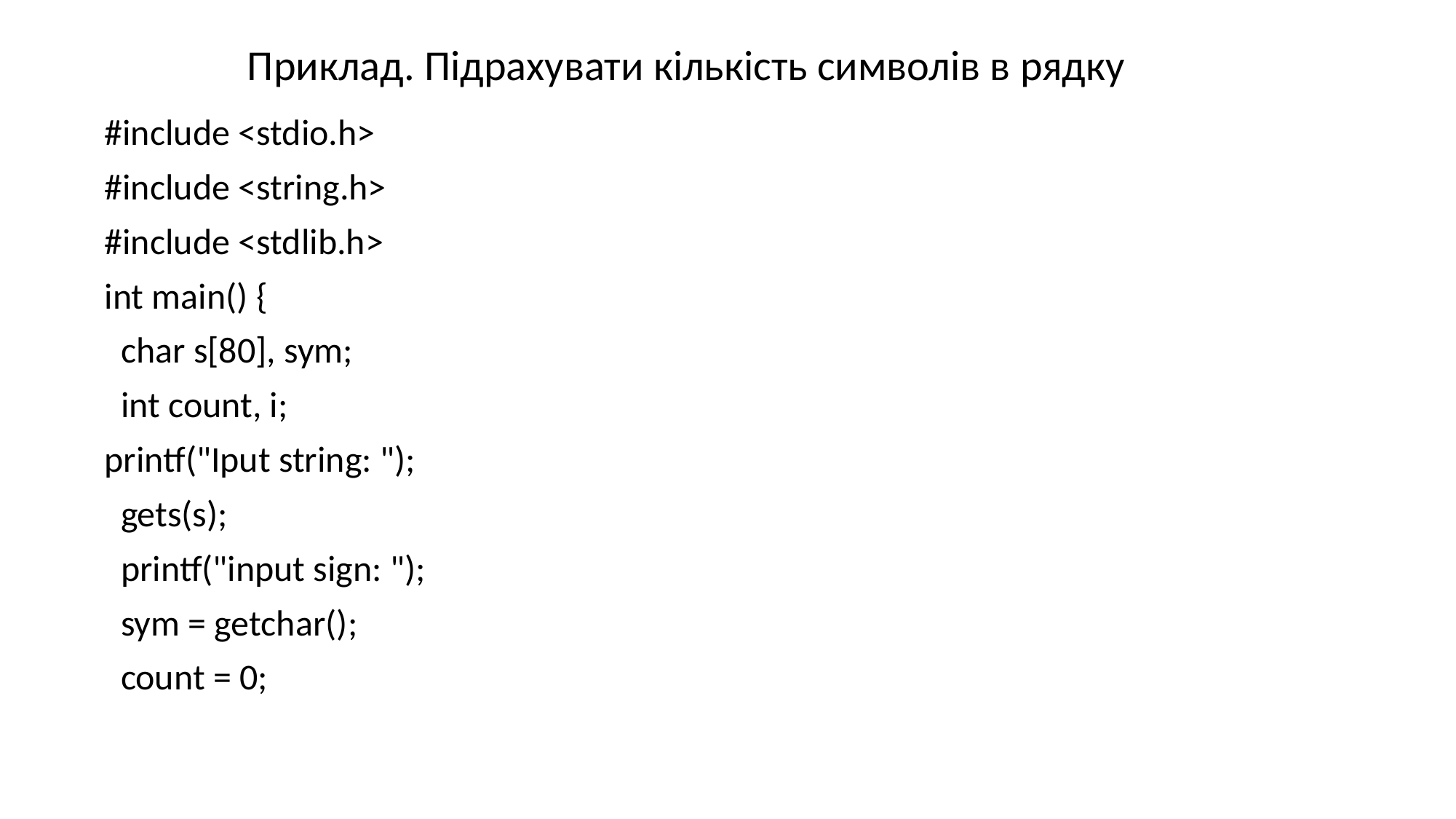

# Приклад. Підрахувати кількість символів в рядку
#include <stdio.h>
#include <string.h>
#include <stdlib.h>
int main() {
  char s[80], sym;
  int count, i;
printf("Iput string: ");
  gets(s);
  printf("input sign: ");
  sym = getchar();
  count = 0;